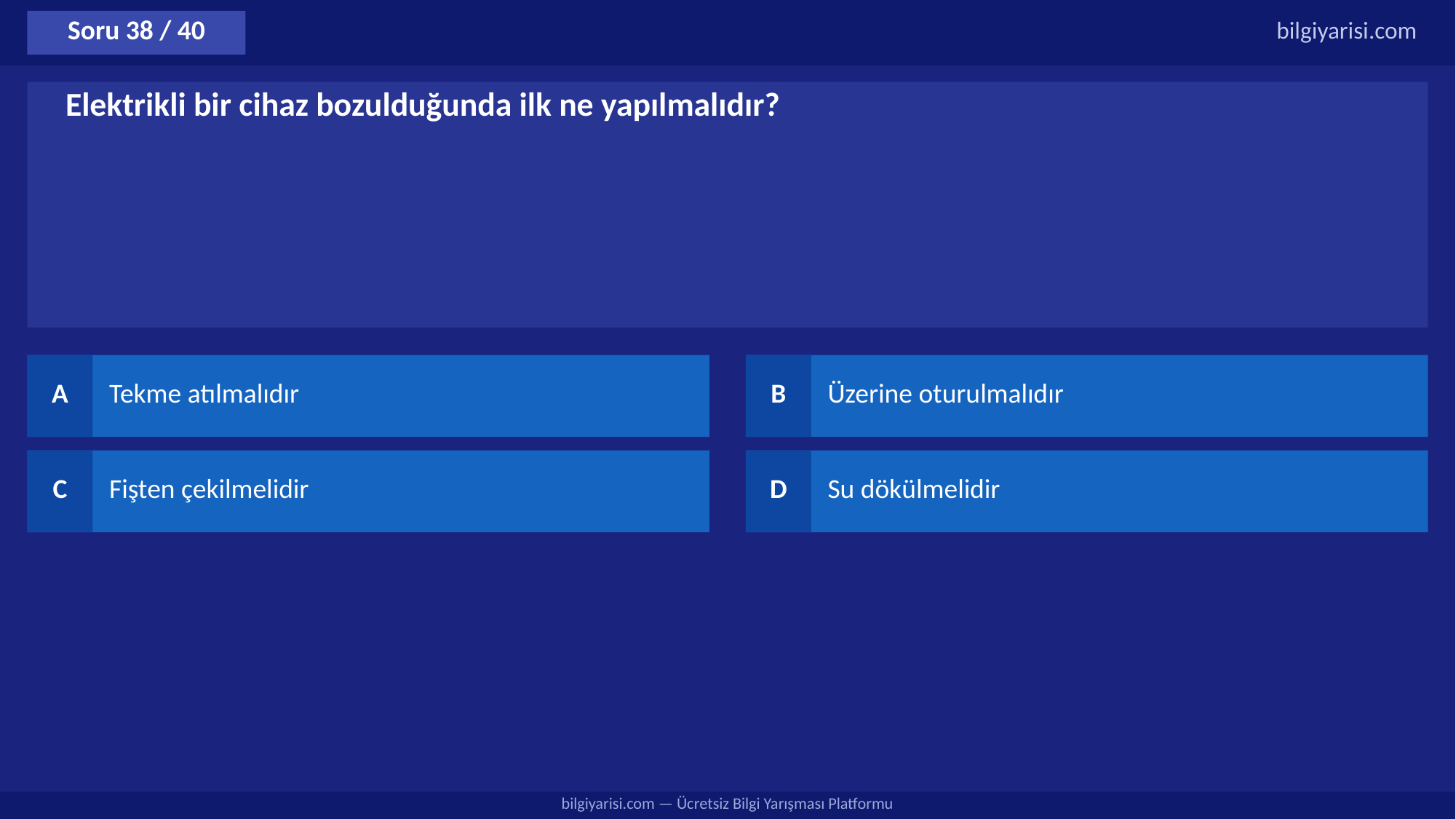

Soru 38 / 40
bilgiyarisi.com

Elektrikli bir cihaz bozulduğunda ilk ne yapılmalıdır?

A
Tekme atılmalıdır

B
Üzerine oturulmalıdır

C
Fişten çekilmelidir

D
Su dökülmelidir
bilgiyarisi.com — Ücretsiz Bilgi Yarışması Platformu